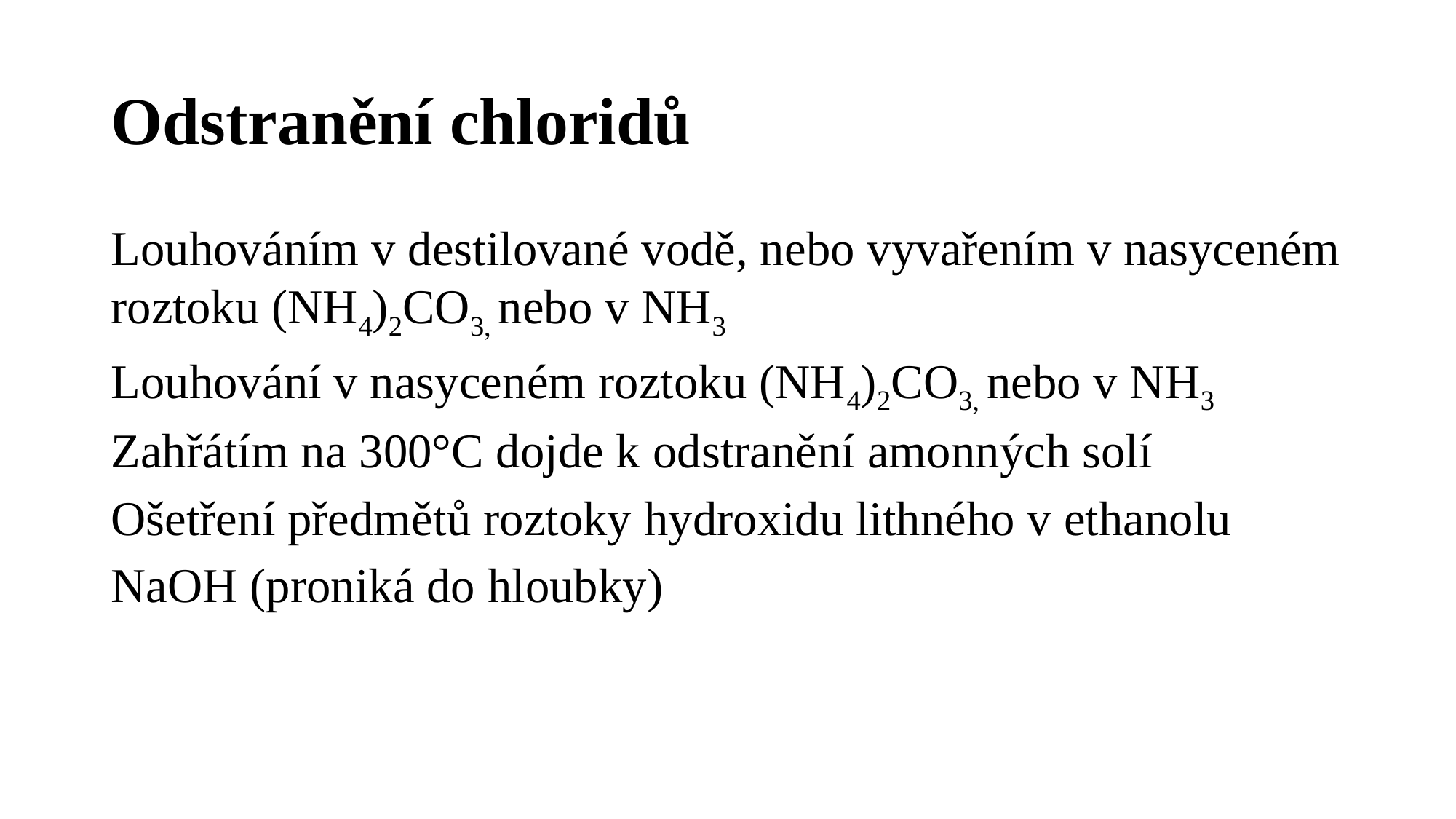

# Odstranění chloridů
Louhováním v destilované vodě, nebo vyvařením v nasyceném roztoku (NH4)2CO3, nebo v NH3
Louhování v nasyceném roztoku (NH4)2CO3, nebo v NH3
Zahřátím na 300°C dojde k odstranění amonných solí
Ošetření předmětů roztoky hydroxidu lithného v ethanolu
NaOH (proniká do hloubky)